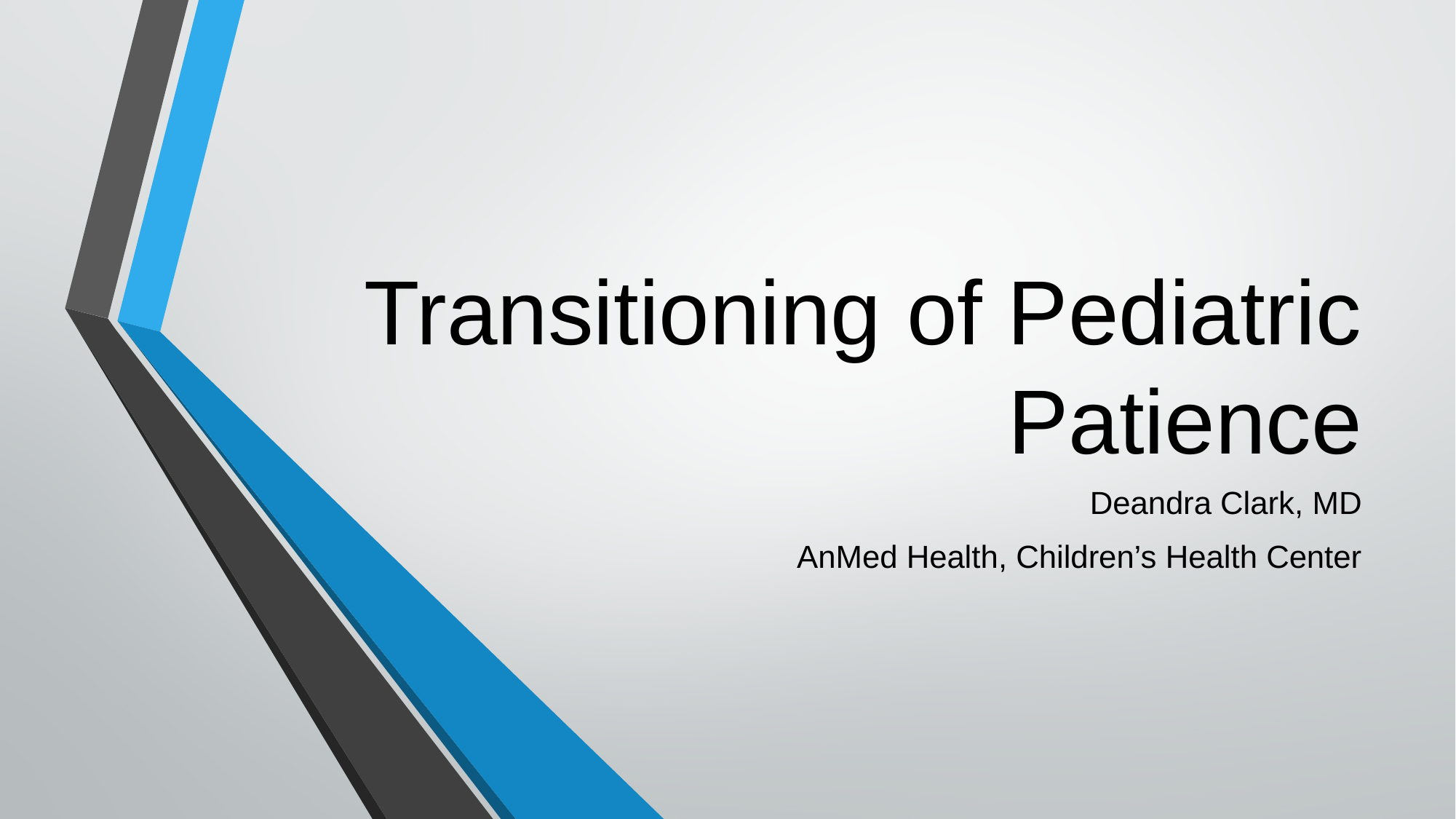

# Transitioning of Pediatric Patience
Deandra Clark, MD
AnMed Health, Children’s Health Center